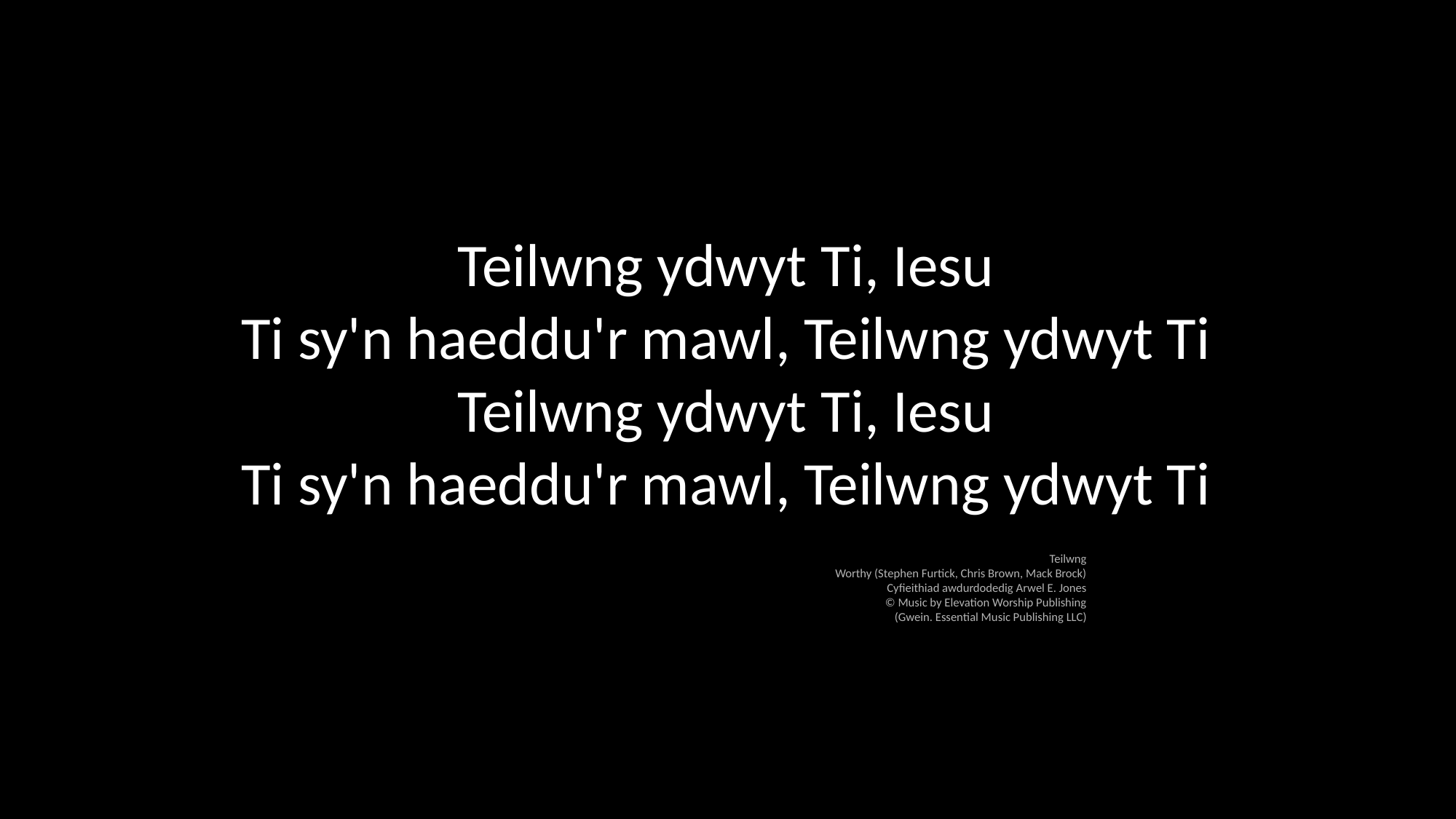

Teilwng ydwyt Ti, Iesu
Ti sy'n haeddu'r mawl, Teilwng ydwyt Ti
Teilwng ydwyt Ti, Iesu
Ti sy'n haeddu'r mawl, Teilwng ydwyt Ti
Teilwng
Worthy (Stephen Furtick, Chris Brown, Mack Brock)
Cyfieithiad awdurdodedig Arwel E. Jones
© Music by Elevation Worship Publishing
(Gwein. Essential Music Publishing LLC)